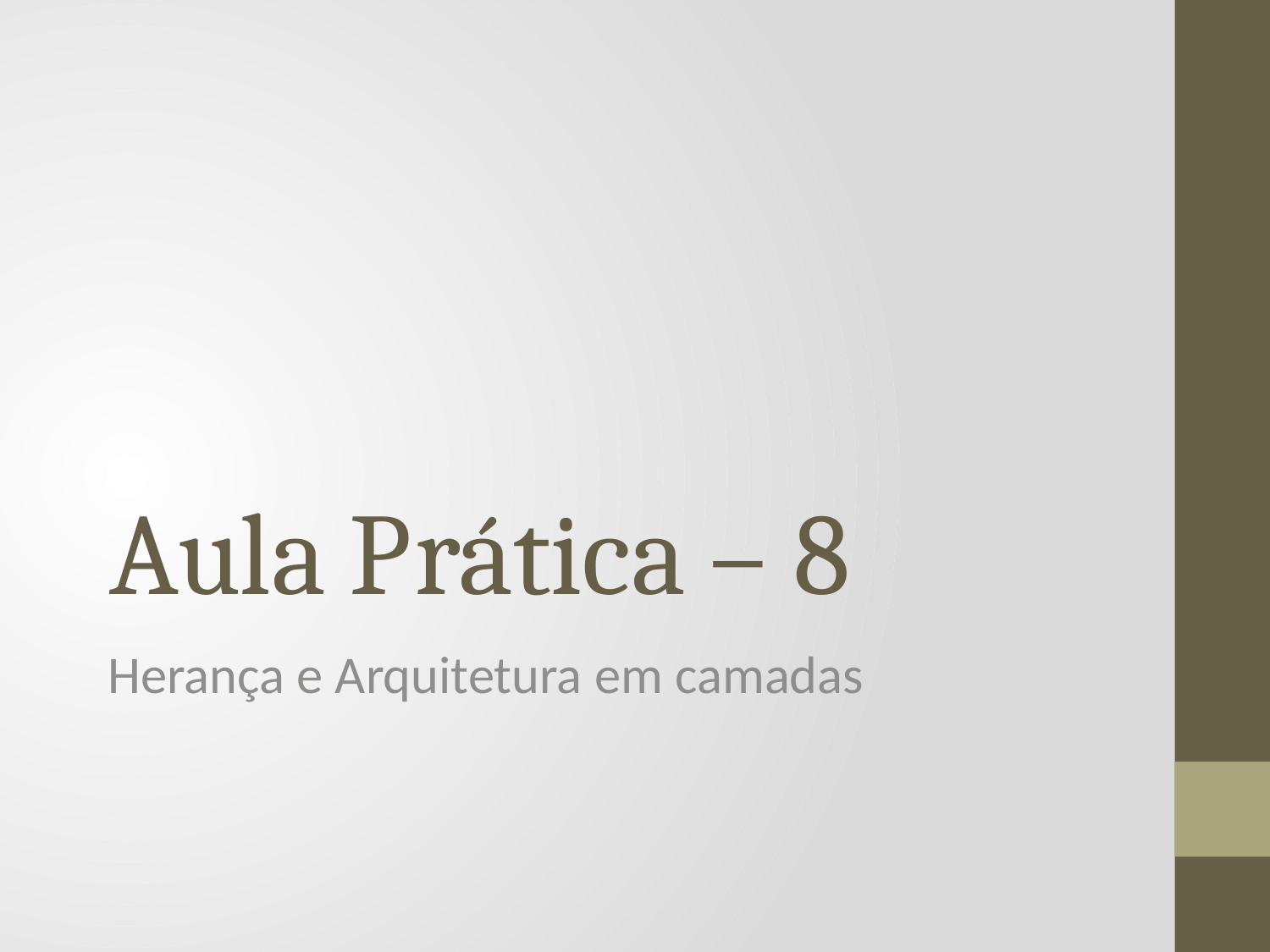

# Aula Prática – 8
Herança e Arquitetura em camadas